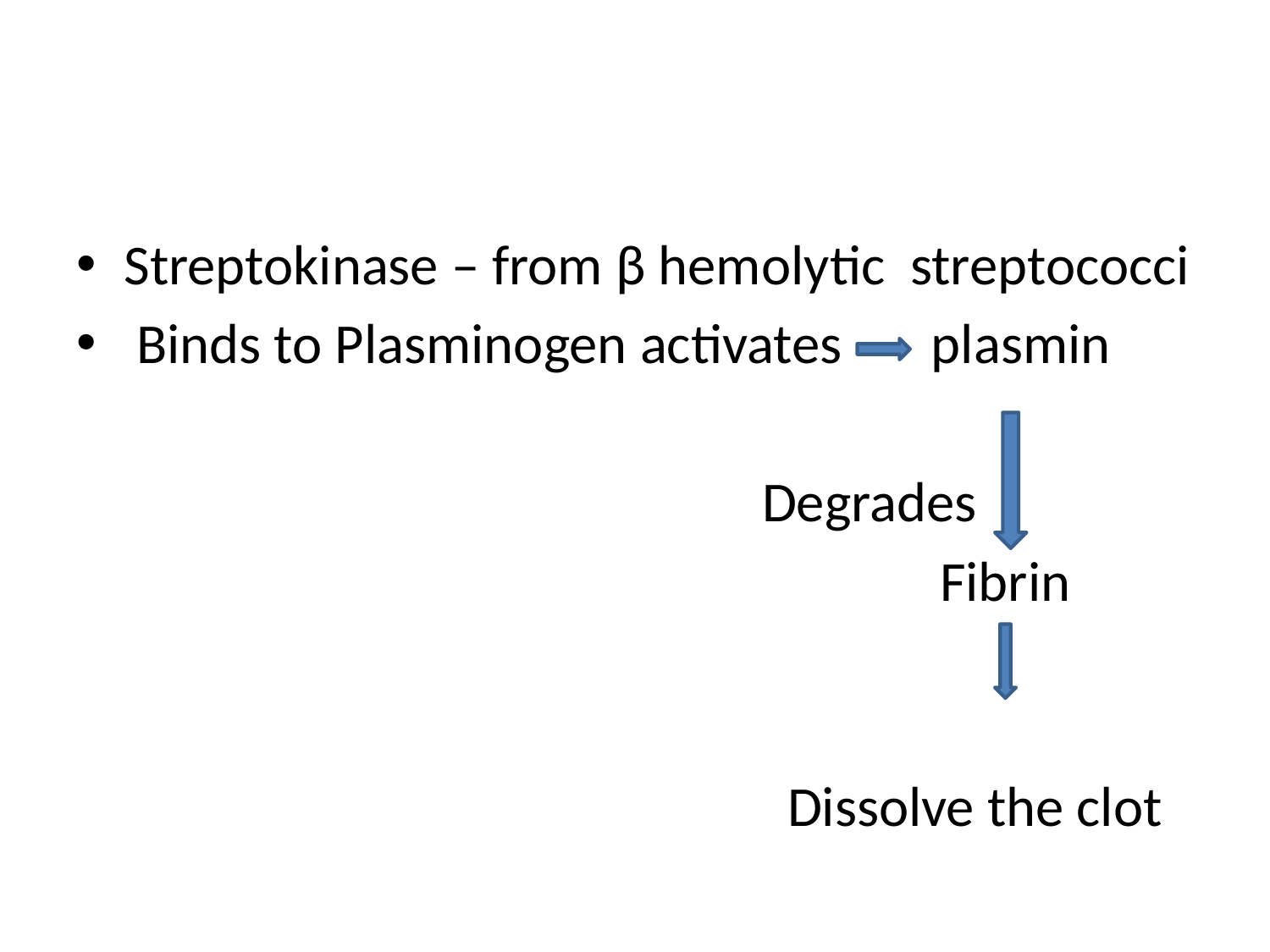

#
Streptokinase – from β hemolytic  streptococci
 Binds to Plasminogen activates       plasmin

                                                      Degrades
                                                                    Fibrin

                                                        Dissolve the clot